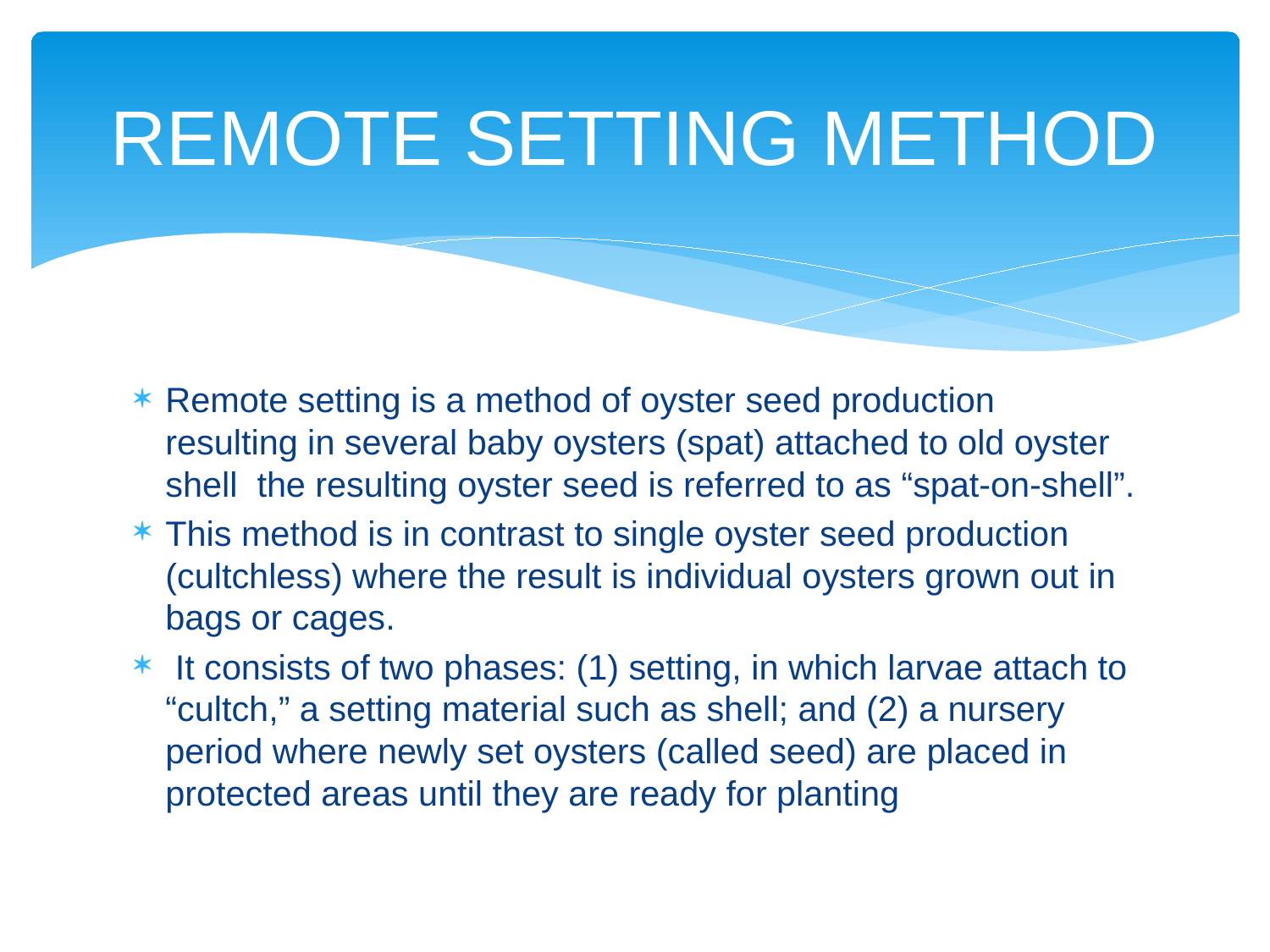

# REMOTE SETTING METHOD
Remote setting is a method of oyster seed production resulting in several baby oysters (spat) attached to old oyster shell  the resulting oyster seed is referred to as “spat-on-shell”.
This method is in contrast to single oyster seed production (cultchless) where the result is individual oysters grown out in bags or cages.
 It consists of two phases: (1) setting, in which larvae attach to “cultch,” a setting material such as shell; and (2) a nursery period where newly set oysters (called seed) are placed in protected areas until they are ready for planting